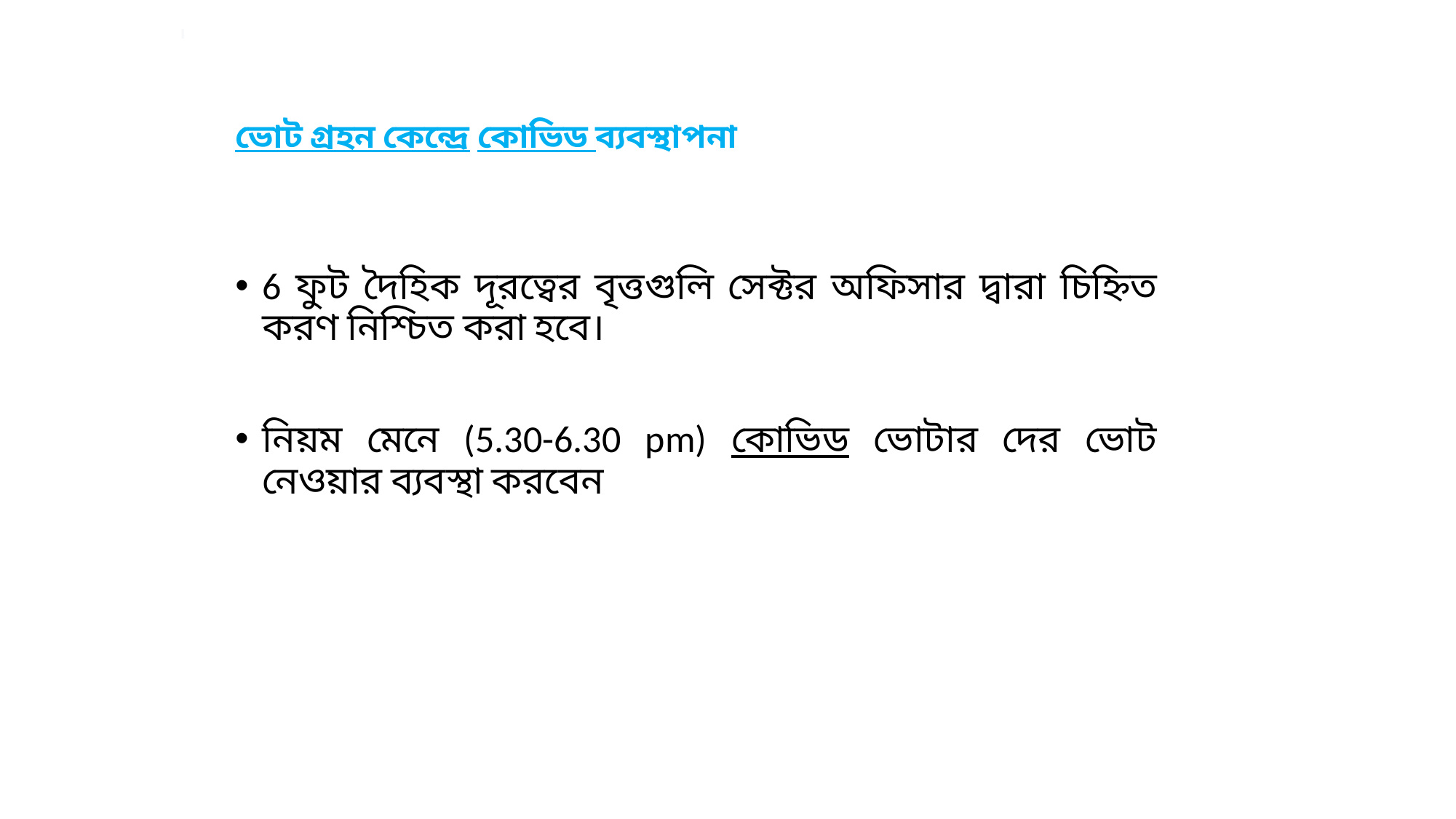

# ভোট গ্রহন কেন্দ্রে কোভিড ব্যবস্থাপনা
6 ফুট দৈহিক দূরত্বের বৃত্তগুলি সেক্টর অফিসার দ্বারা চিহ্নিত করণ নিশ্চিত করা হবে।

নিয়ম মেনে (5.30-6.30 pm) কোভিড ভোটার দের ভোট নেওয়ার ব্যবস্থা করবেন